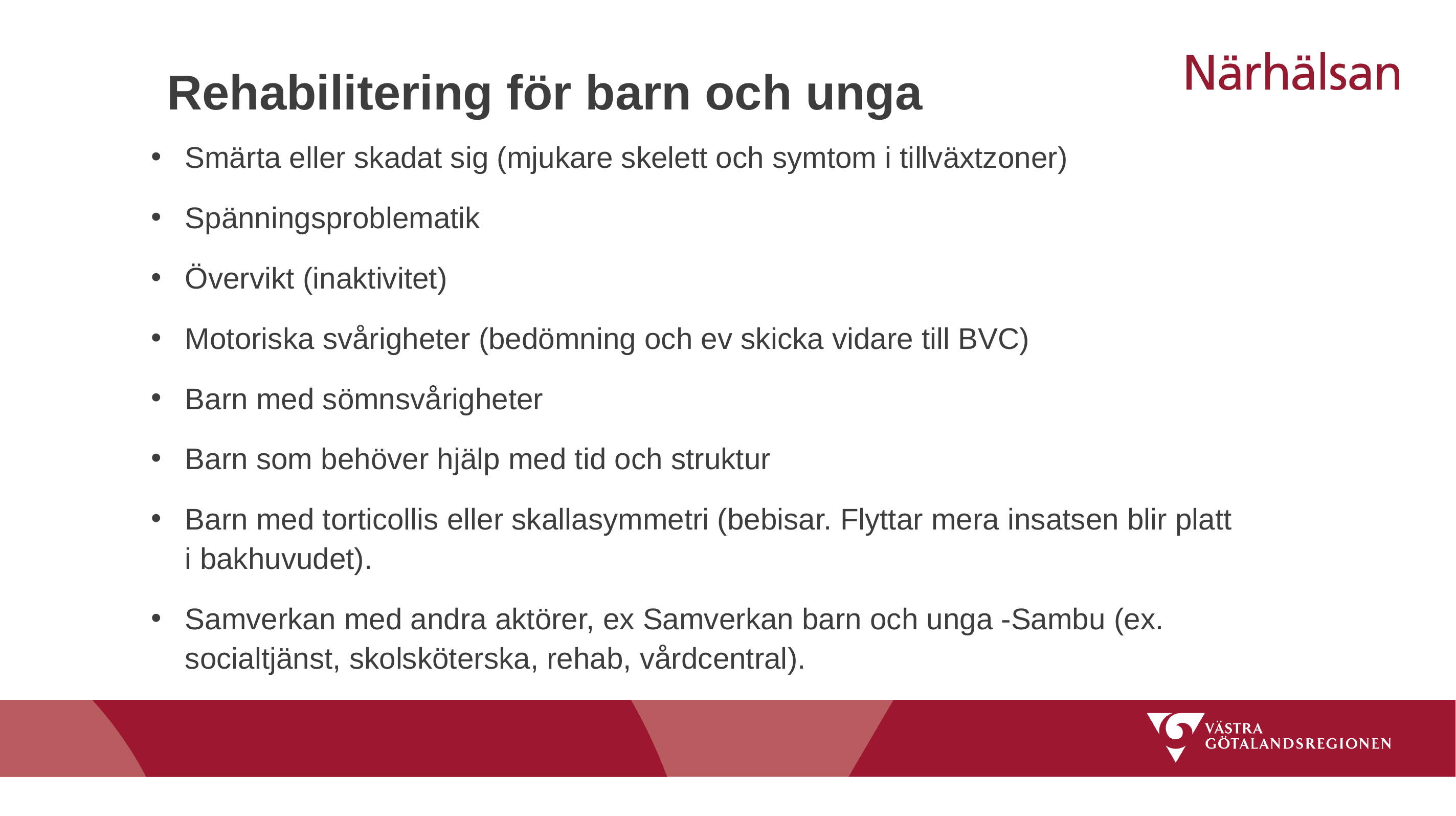

# Rehabilitering för barn och unga
Smärta eller skadat sig (mjukare skelett och symtom i tillväxtzoner)
Spänningsproblematik
Övervikt (inaktivitet)
Motoriska svårigheter (bedömning och ev skicka vidare till BVC)
Barn med sömnsvårigheter
Barn som behöver hjälp med tid och struktur
Barn med torticollis eller skallasymmetri (bebisar. Flyttar mera insatsen blir platt i bakhuvudet).
Samverkan med andra aktörer, ex Samverkan barn och unga -Sambu (ex. socialtjänst, skolsköterska, rehab, vårdcentral).